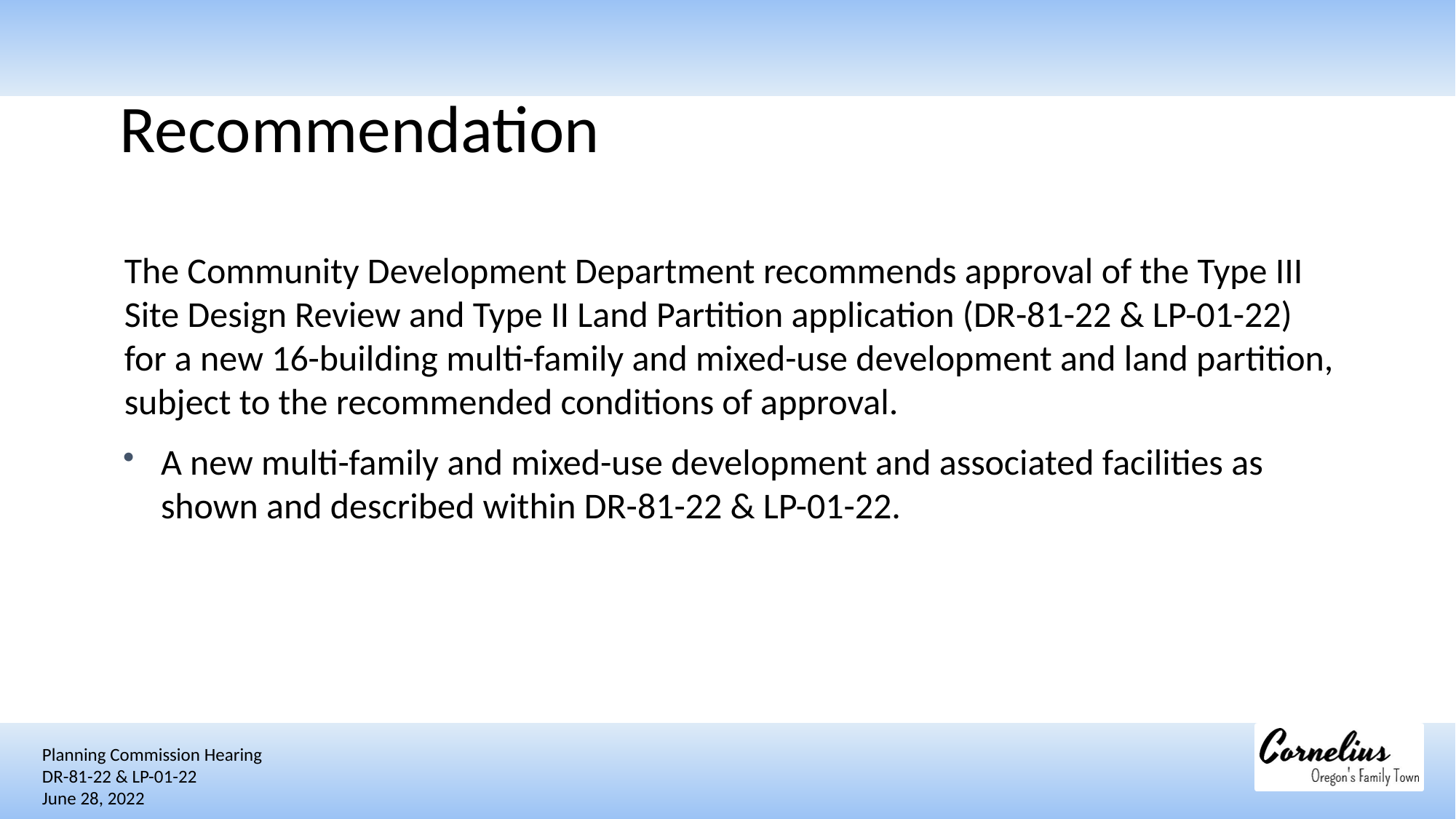

# Recommendation
The Community Development Department recommends approval of the Type III Site Design Review and Type II Land Partition application (DR-81-22 & LP-01-22) for a new 16-building multi-family and mixed-use development and land partition, subject to the recommended conditions of approval.
A new multi-family and mixed-use development and associated facilities as shown and described within DR-81-22 & LP-01-22.